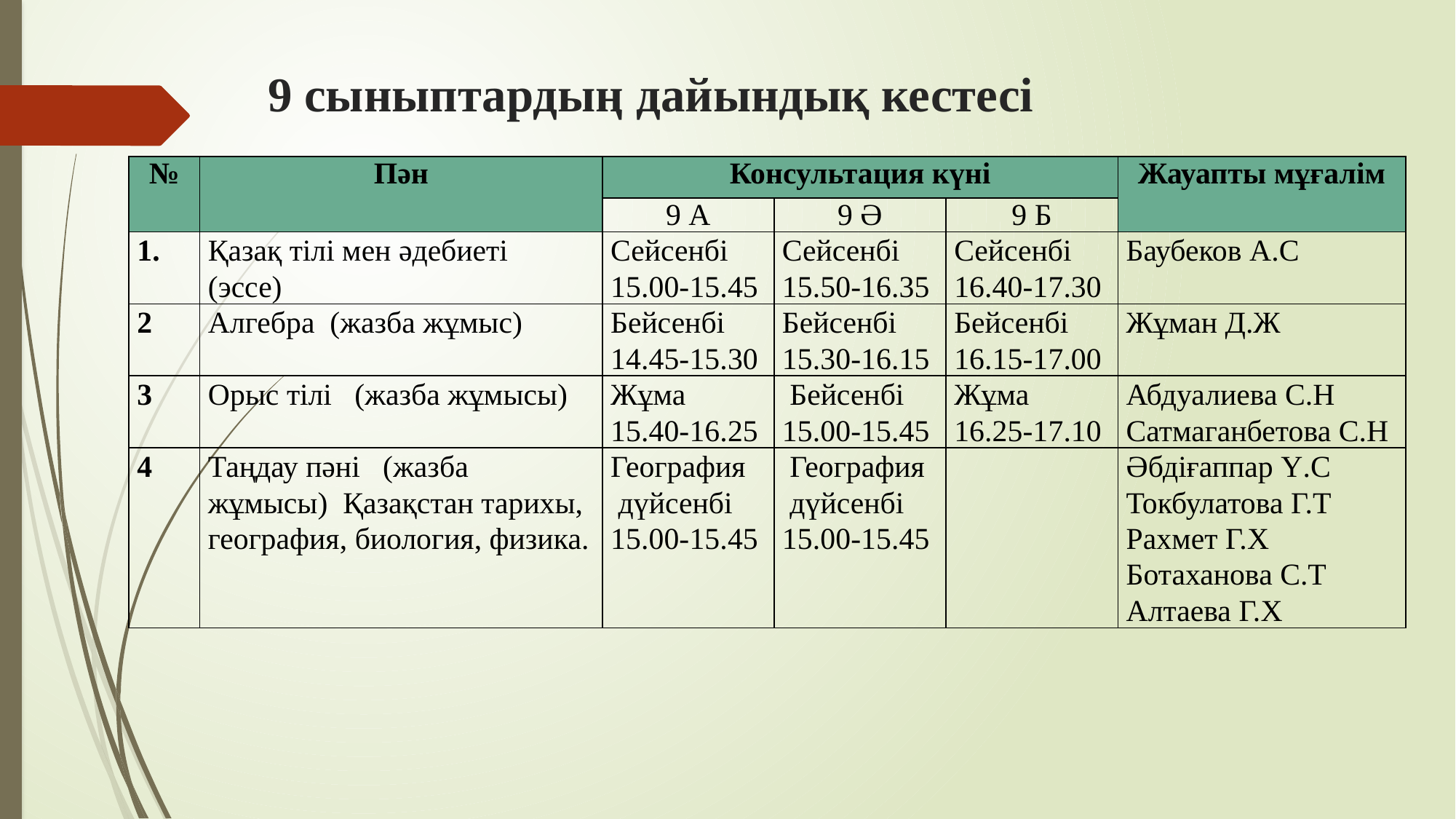

# 9 сыныптардың дайындық кестесі
| № | Пән | Консультация күні |  |  | Жауапты мұғалім |
| --- | --- | --- | --- | --- | --- |
|  |  | 9 А | 9 Ә | 9 Б |  |
| 1. | Қазақ тілі мен әдебиеті (эссе) | Сейсенбі 15.00-15.45 | Сейсенбі 15.50-16.35 | Сейсенбі 16.40-17.30 | Баубеков А.С |
| 2 | Алгебра (жазба жұмыс) | Бейсенбі 14.45-15.30 | Бейсенбі 15.30-16.15 | Бейсенбі 16.15-17.00 | Жұман Д.Ж |
| 3 | Орыс тілі (жазба жұмысы) | Жұма 15.40-16.25 | Бейсенбі 15.00-15.45 | Жұма 16.25-17.10 | Абдуалиева С.Н Сатмаганбетова С.Н |
| 4 | Таңдау пәні (жазба жұмысы) Қазақстан тарихы, география, биология, физика. | География  дүйсенбі 15.00-15.45 | География  дүйсенбі 15.00-15.45 |  | Әбдіғаппар Ү.С Токбулатова Г.Т Рахмет Г.Х Ботаханова С.Т Алтаева Г.Х |